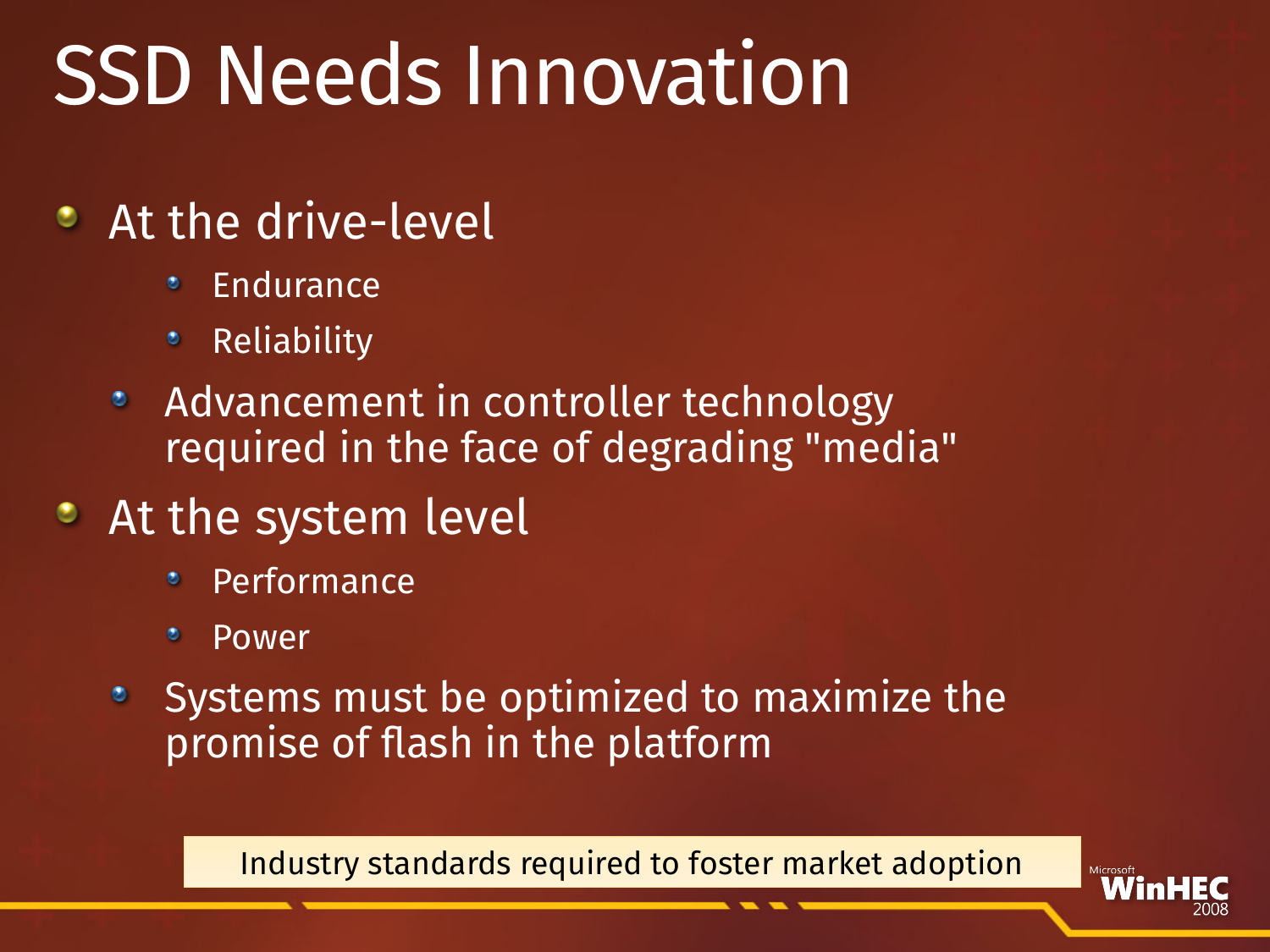

# SSD Needs Innovation
At the drive-level
Endurance
Reliability
Advancement in controller technology required in the face of degrading "media"
At the system level
Performance
Power
Systems must be optimized to maximize the promise of flash in the platform
Industry standards required to foster market adoption